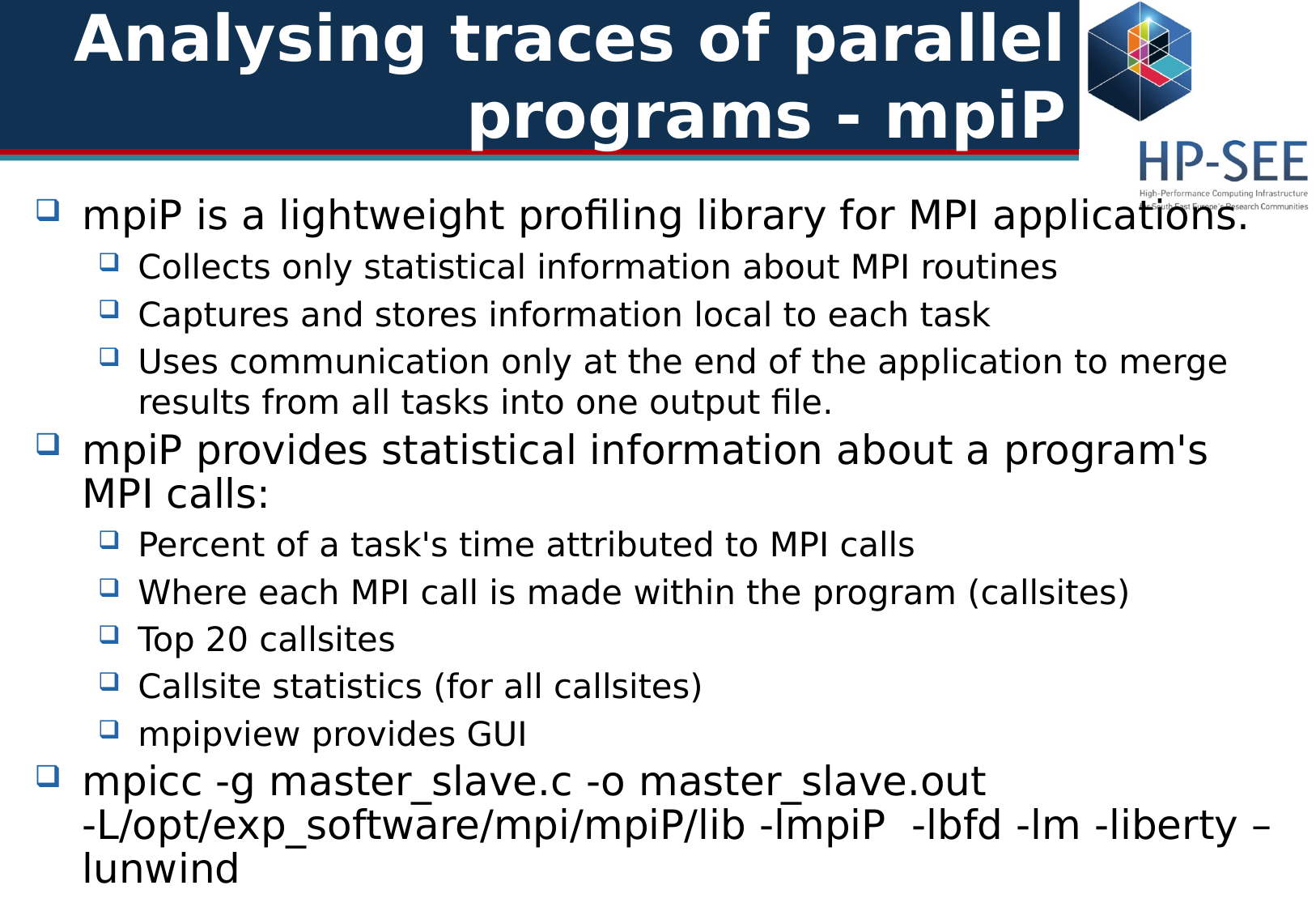

# Analysing traces of parallel programs - mpiP
mpiP is a lightweight profiling library for MPI applications.
Collects only statistical information about MPI routines
Captures and stores information local to each task
Uses communication only at the end of the application to merge results from all tasks into one output file.
mpiP provides statistical information about a program's MPI calls:
Percent of a task's time attributed to MPI calls
Where each MPI call is made within the program (callsites)
Top 20 callsites
Callsite statistics (for all callsites)
mpipview provides GUI
mpicc -g master_slave.c -o master_slave.out -L/opt/exp_software/mpi/mpiP/lib -lmpiP  -lbfd -lm -liberty –lunwind